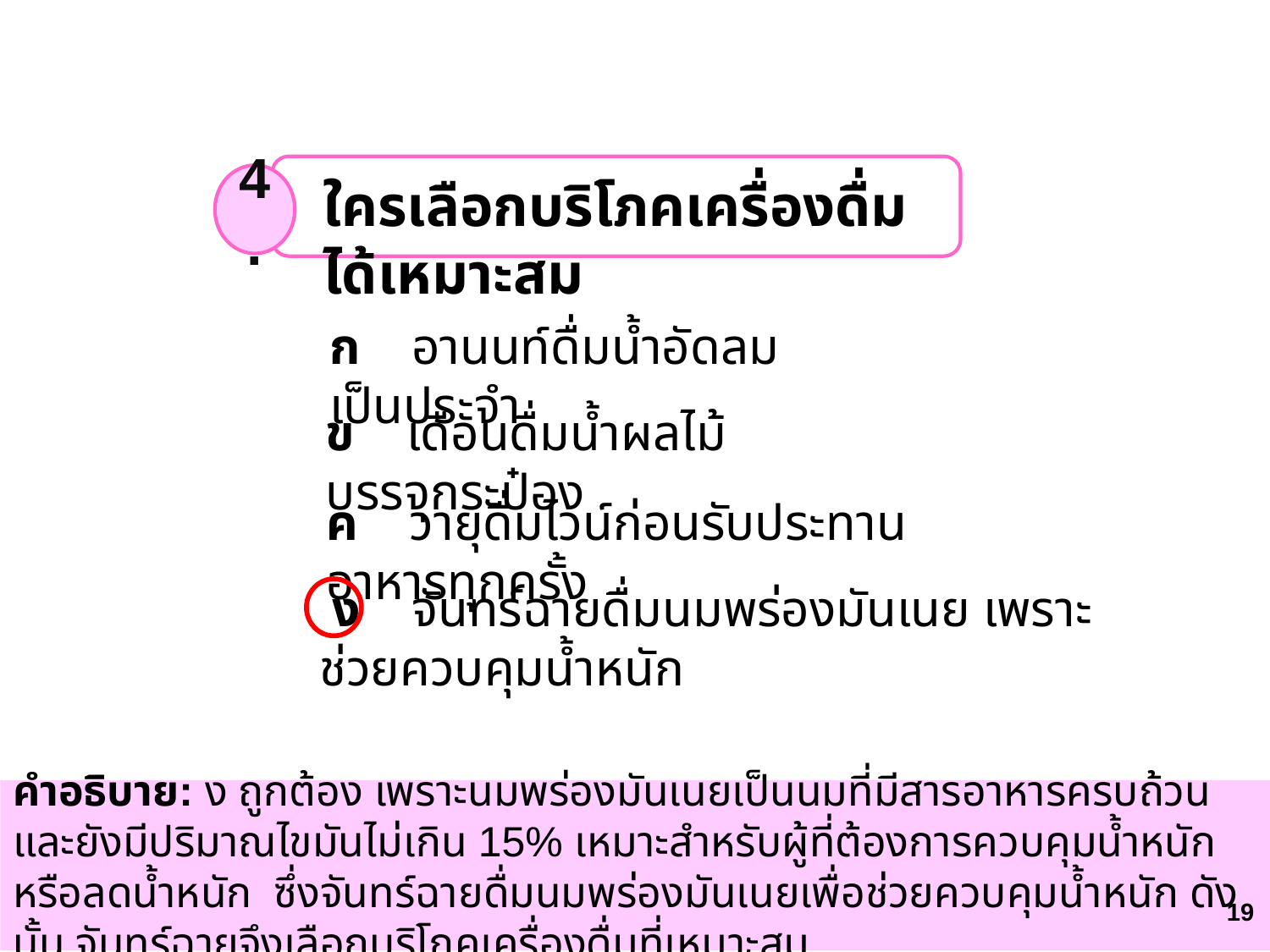

ใครเลือกบริโภคเครื่องดื่มได้เหมาะสม
4.
ก    อานนท์ดื่มน้ำอัดลมเป็นประจำ
ข    เดือนดื่มน้ำผลไม้บรรจุกระป๋อง
ค    วายุดื่มไวน์ก่อนรับประทานอาหารทุกครั้ง
 ง    จันทร์ฉายดื่มนมพร่องมันเนย เพราะช่วยควบคุมน้ำหนัก

คำอธิบาย: ง ถูกต้อง เพราะนมพร่องมันเนยเป็นนมที่มีสารอาหารครบถ้วนและยังมีปริมาณไขมันไม่เกิน 15% เหมาะสำหรับผู้ที่ต้องการควบคุมน้ำหนักหรือลดน้ำหนัก  ซึ่งจันทร์ฉายดื่มนมพร่องมันเนยเพื่อช่วยควบคุมน้ำหนัก ดังนั้น จันทร์ฉายจึงเลือกบริโภคเครื่องดื่มที่เหมาะสม
19